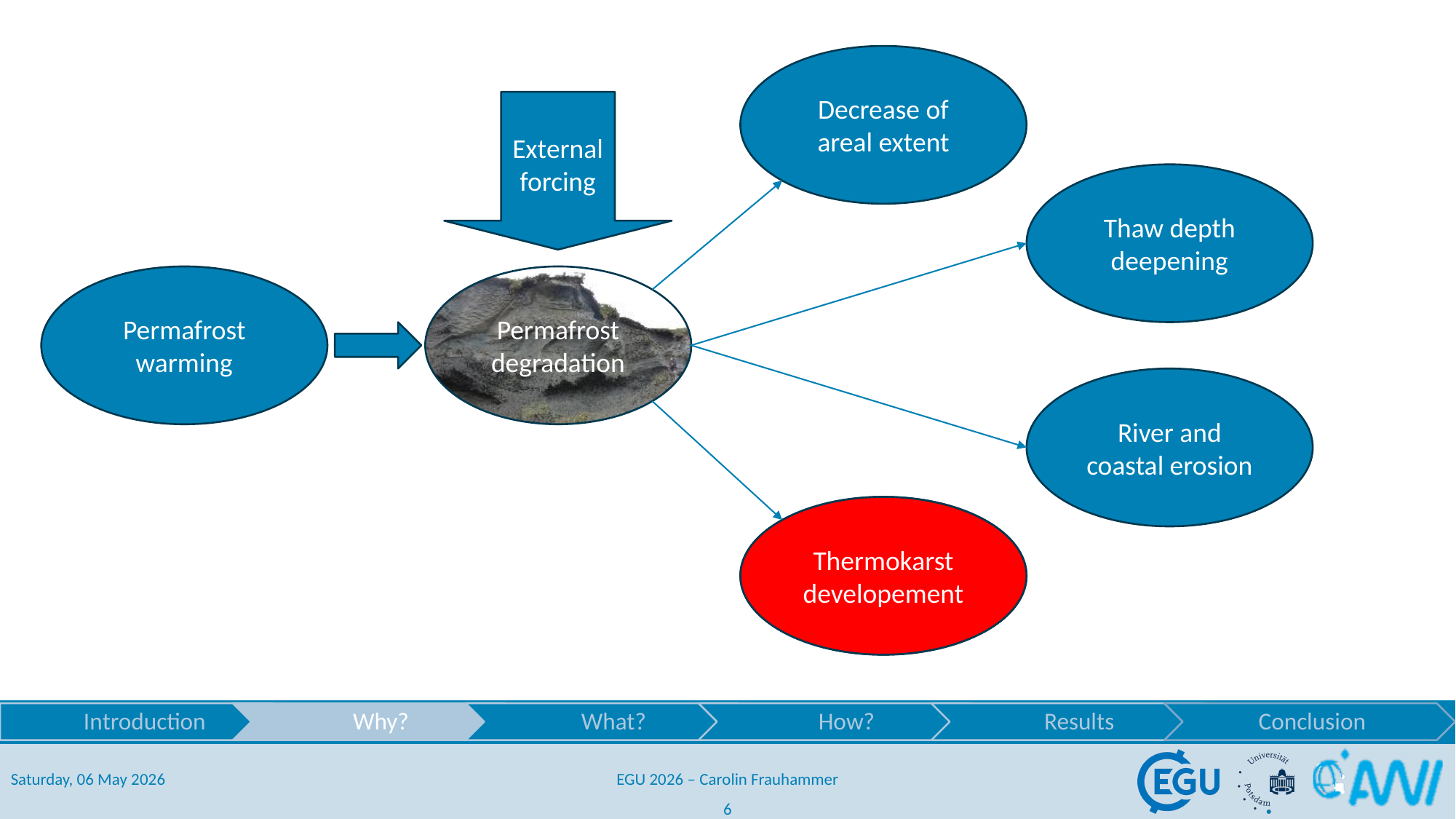

#
Decrease of areal extent
External forcing
Thaw depth deepening
Permafrost warming
Permafrost
degradation

River and coastal erosion
Thermokarst developement
Thermokarst developement
EGU 2026 – Carolin Frauhammer
6
Saturday, 06 May 2026